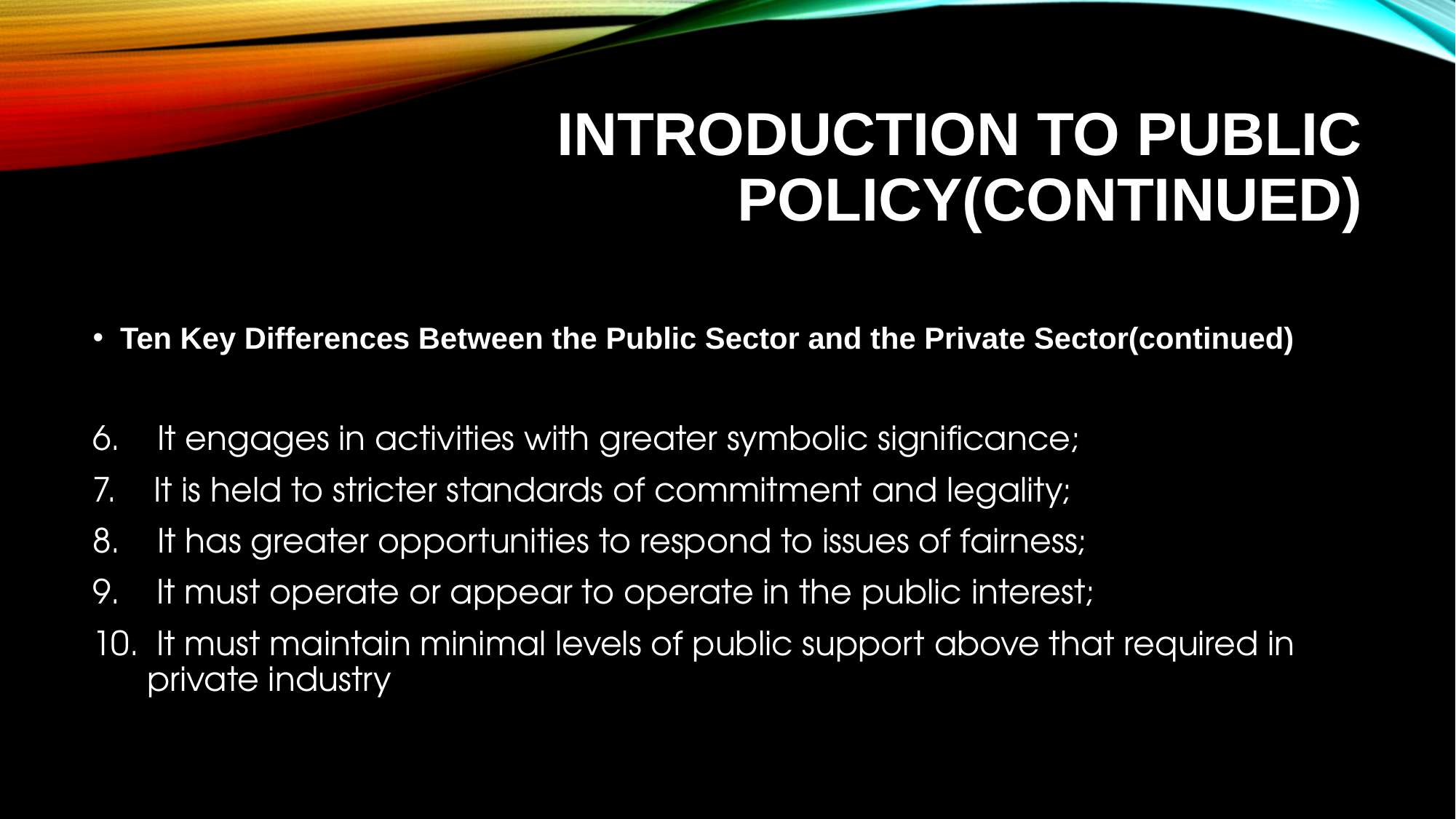

# Introduction to Public Policy(continued)

Ten Key Differences Between the Public Sector and the Private Sector(continued)

6.    It engages in activities with greater symbolic significance;
7.    It is held to stricter standards of commitment and legality;
8.    It has greater opportunities to respond to issues of fairness;
 It must operate or appear to operate in the public interest;
 It must maintain minimal levels of public support above that required in   private industry